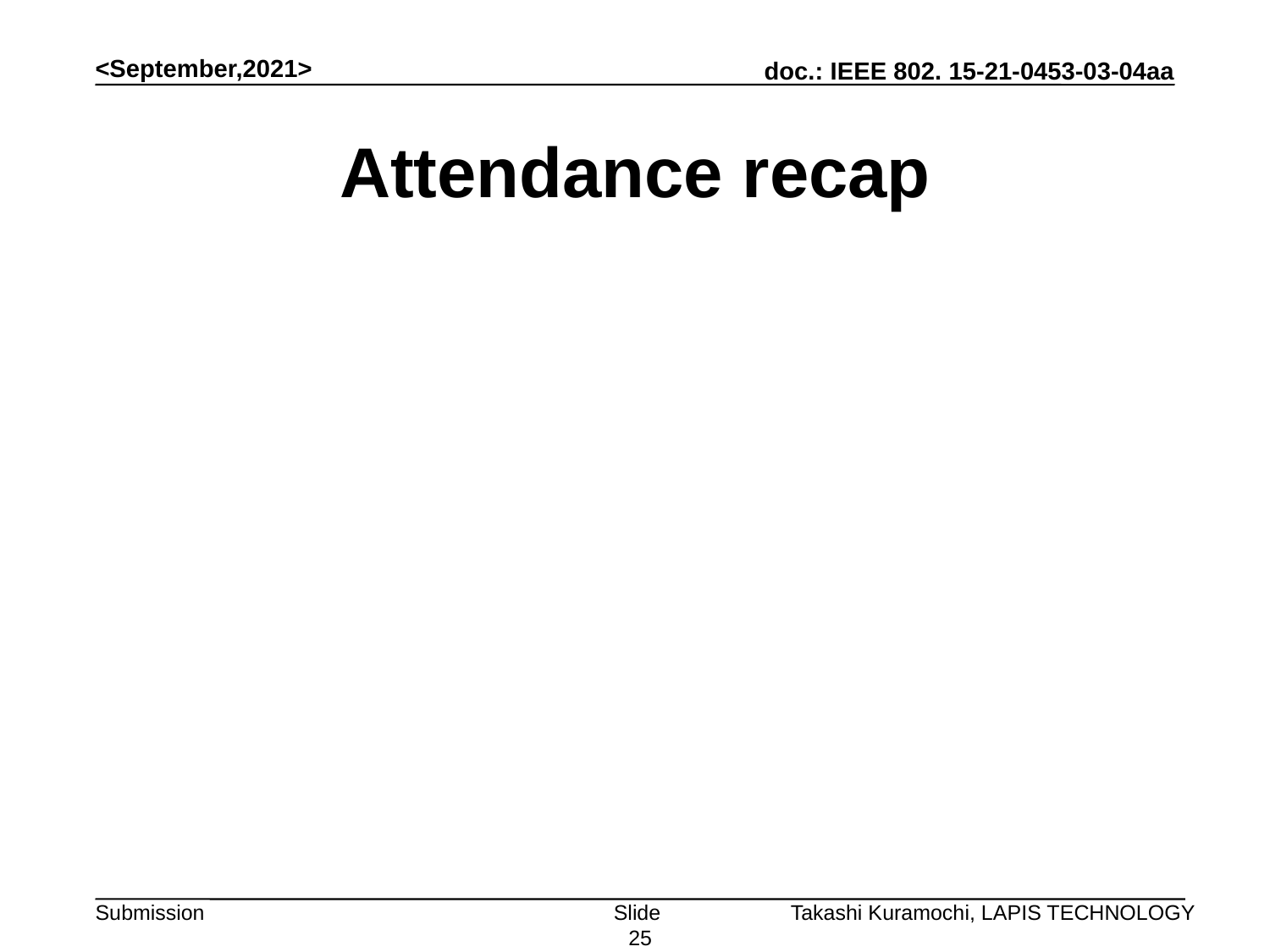

<September,2021>
# Attendance recap
Slide 25
Takashi Kuramochi, LAPIS TECHNOLOGY